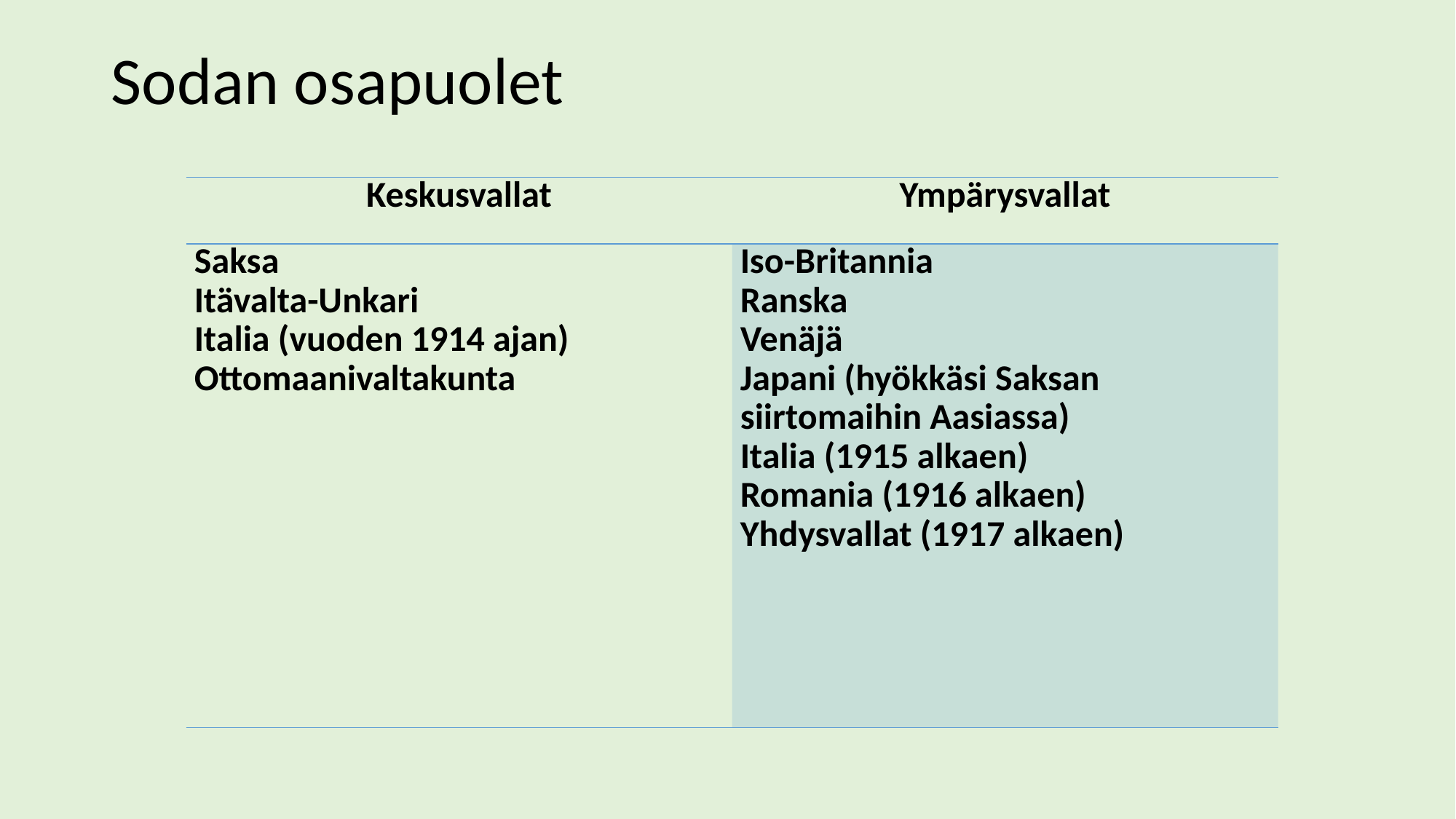

# Sodan osapuolet
| Keskusvallat | Ympärysvallat |
| --- | --- |
| Saksa Itävalta-Unkari Italia (vuoden 1914 ajan) Ottomaanivaltakunta | Iso-Britannia Ranska Venäjä Japani (hyökkäsi Saksan siirtomaihin Aasiassa) Italia (1915 alkaen) Romania (1916 alkaen) Yhdysvallat (1917 alkaen) |